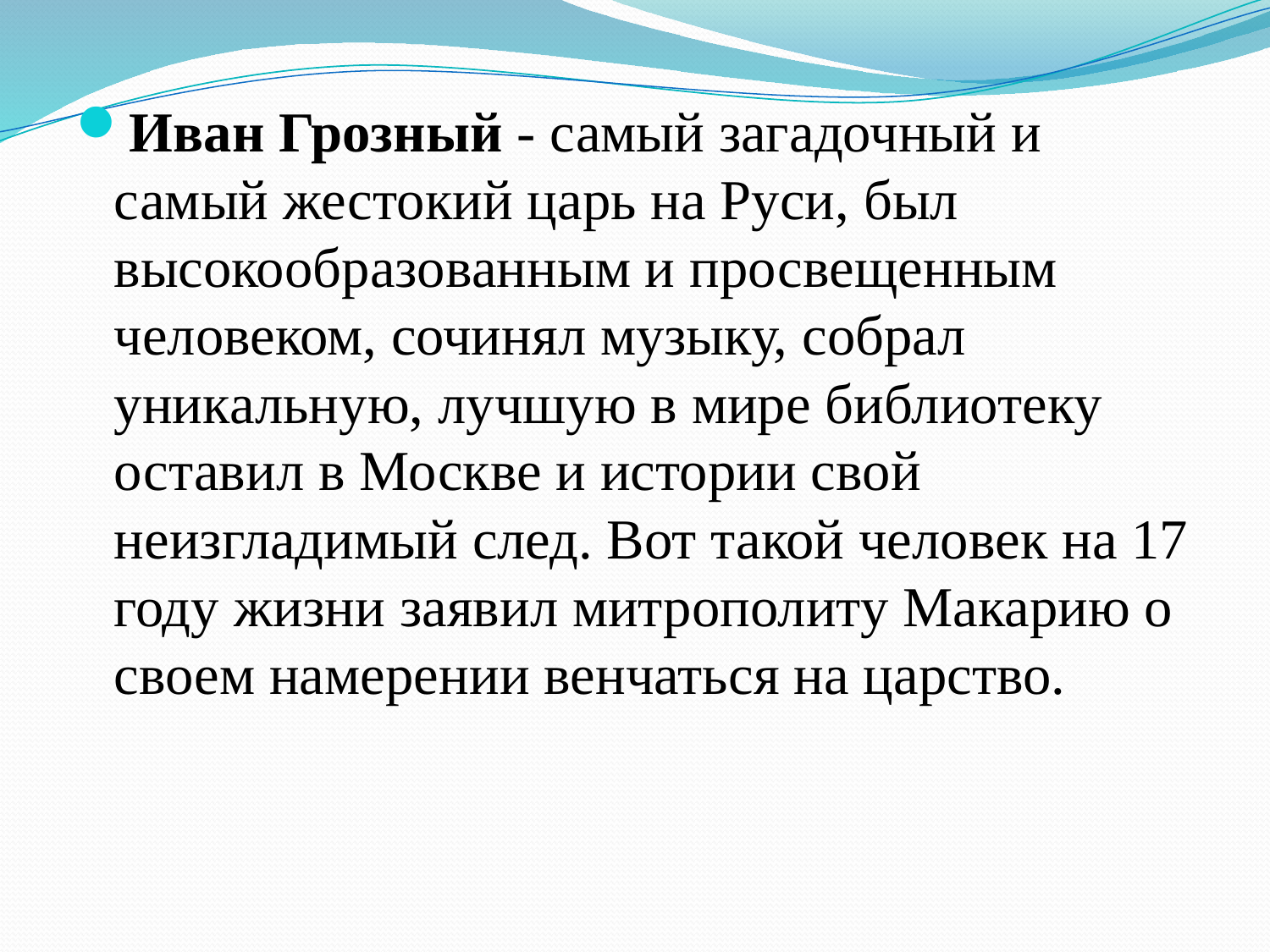

#
Иван Грозный - самый загадочный и самый жестокий царь на Руси, был высокообразованным и просвещенным человеком, сочинял музыку, собрал уникальную, лучшую в мире библиотеку оставил в Москве и истории свой неизгладимый след. Вот такой человек на 17 году жизни заявил митрополиту Макарию о своем намерении венчаться на царство.